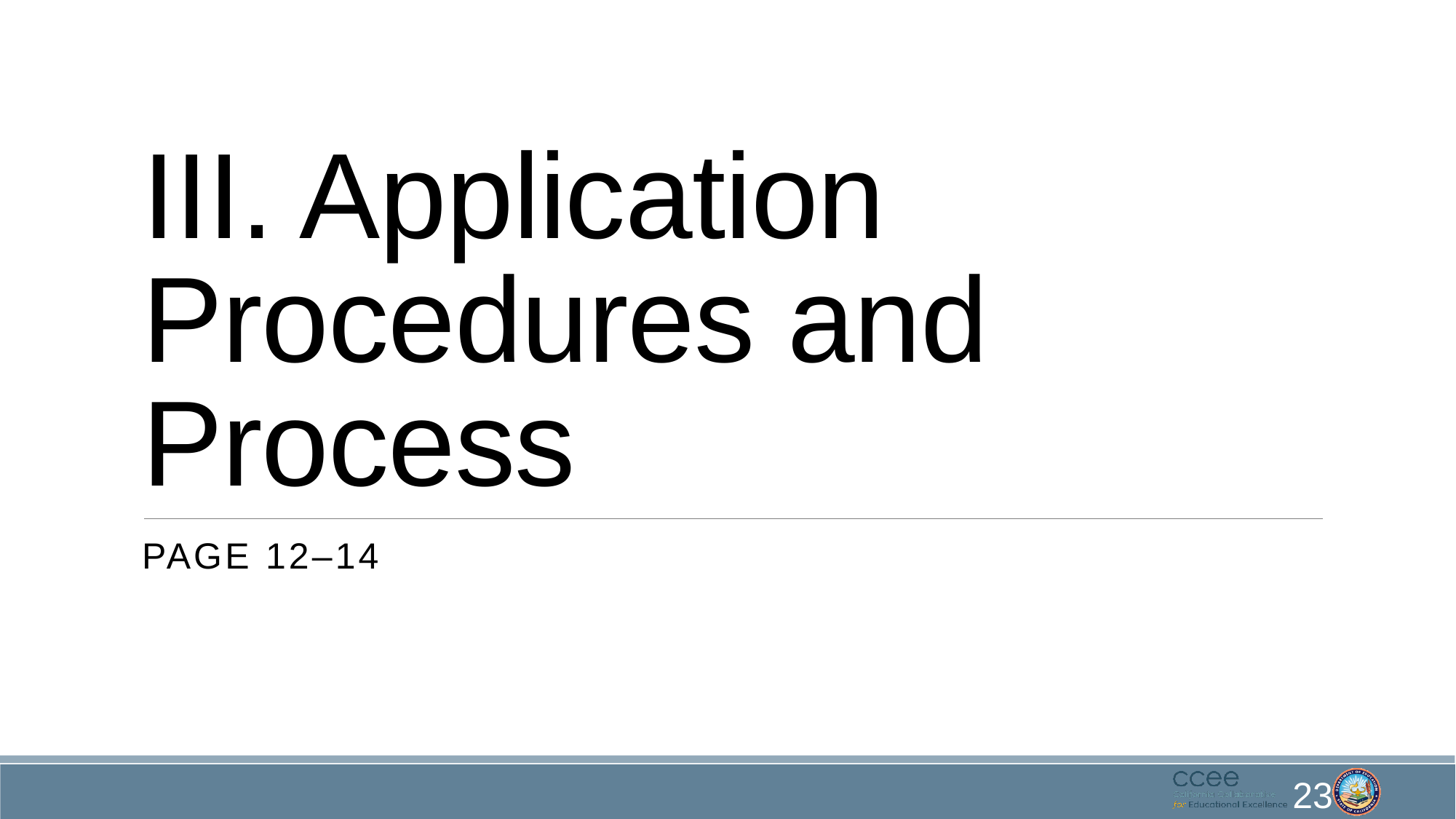

# III. Application Procedures and Process
Page 12–14
23